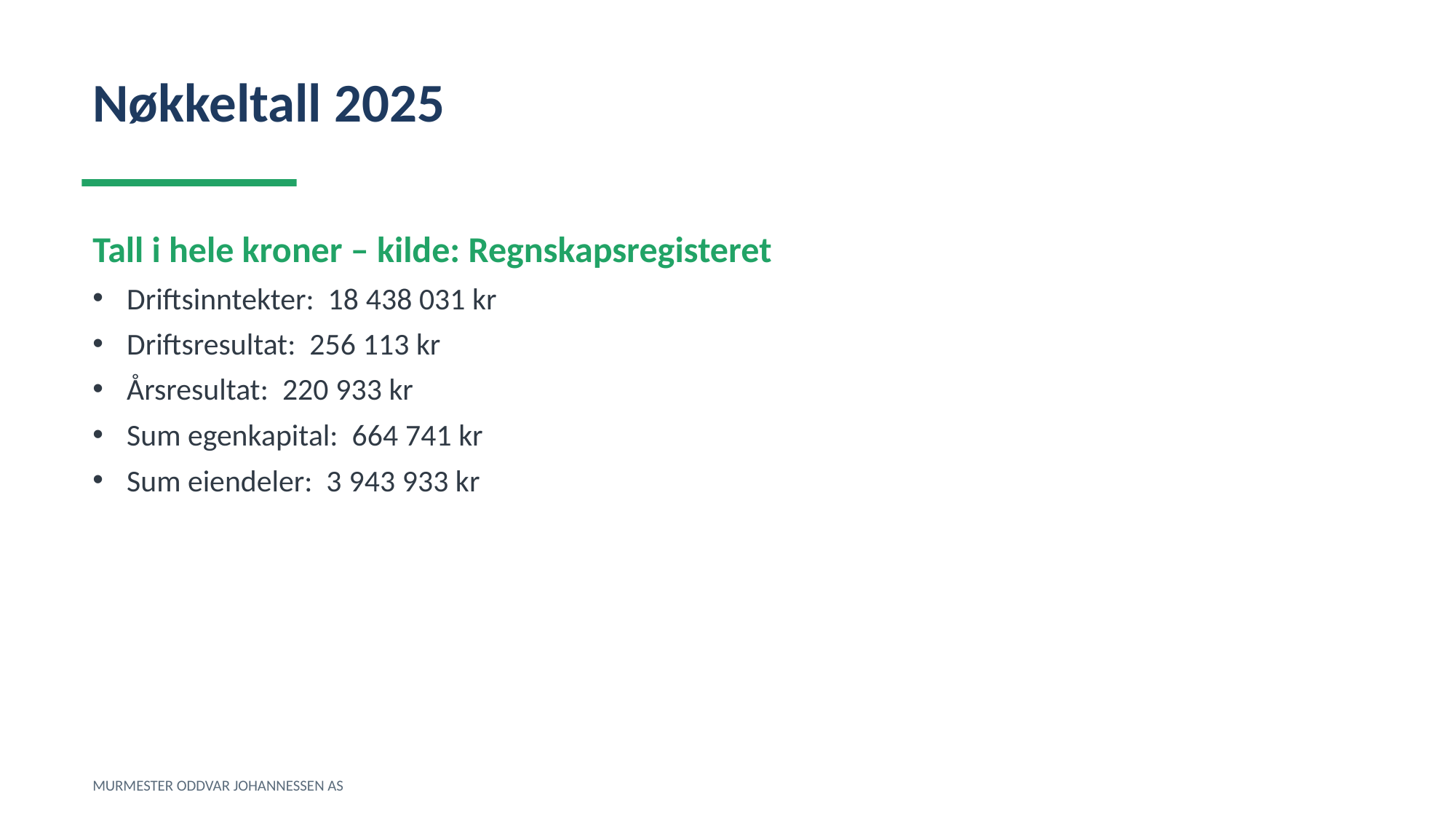

Nøkkeltall 2025

Tall i hele kroner – kilde: Regnskapsregisteret
Driftsinntekter:  18 438 031 kr
Driftsresultat:  256 113 kr
Årsresultat:  220 933 kr
Sum egenkapital:  664 741 kr
Sum eiendeler:  3 943 933 kr
MURMESTER ODDVAR JOHANNESSEN AS